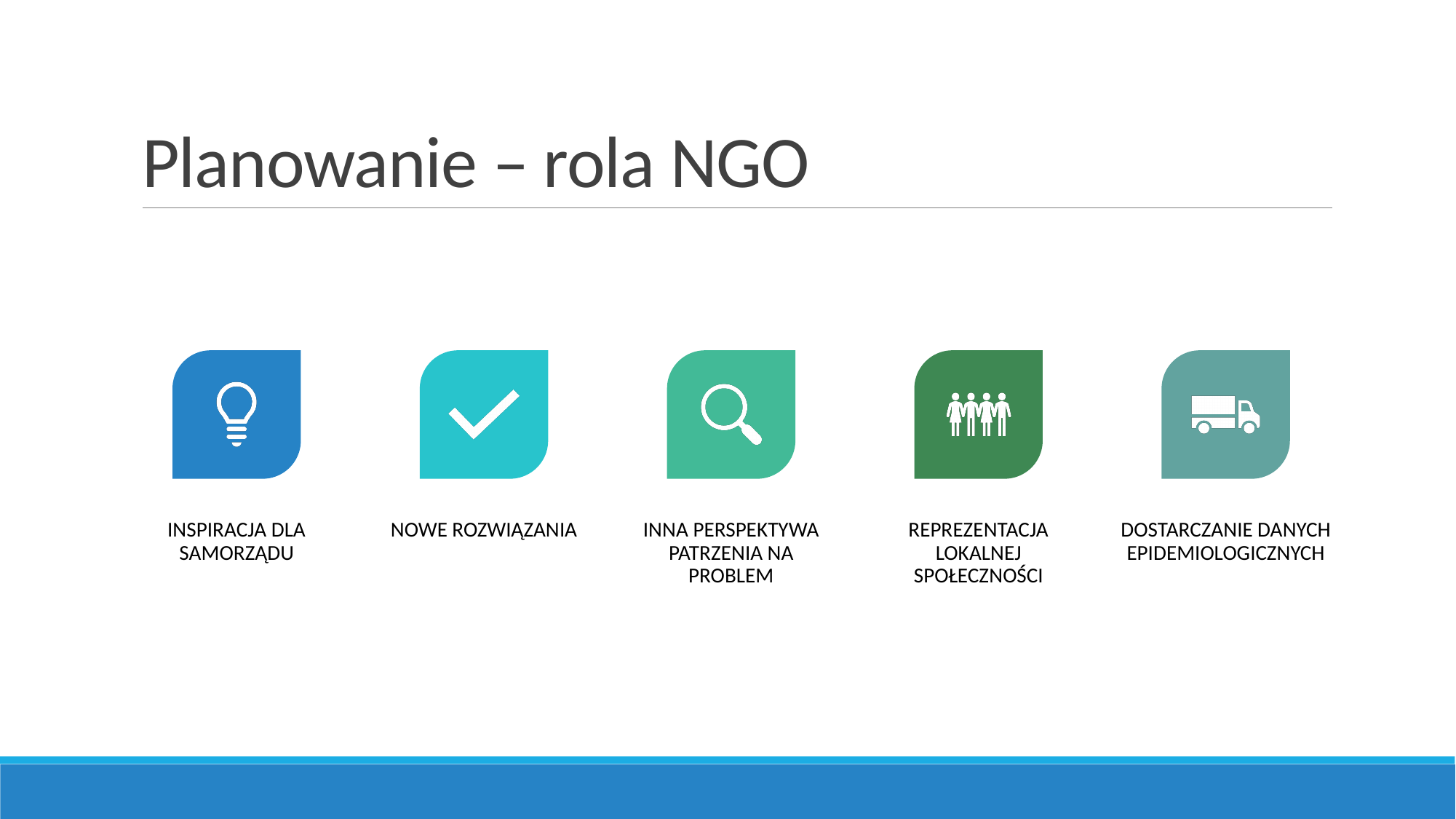

# Planowanie – rola NGO
Inspiracja dla samorządu
Nowe rozwiązania
Inna perspektywa patrzenia na problem
Reprezentacja lokalnej społeczności
Dostarczanie danych epidemiologicznych